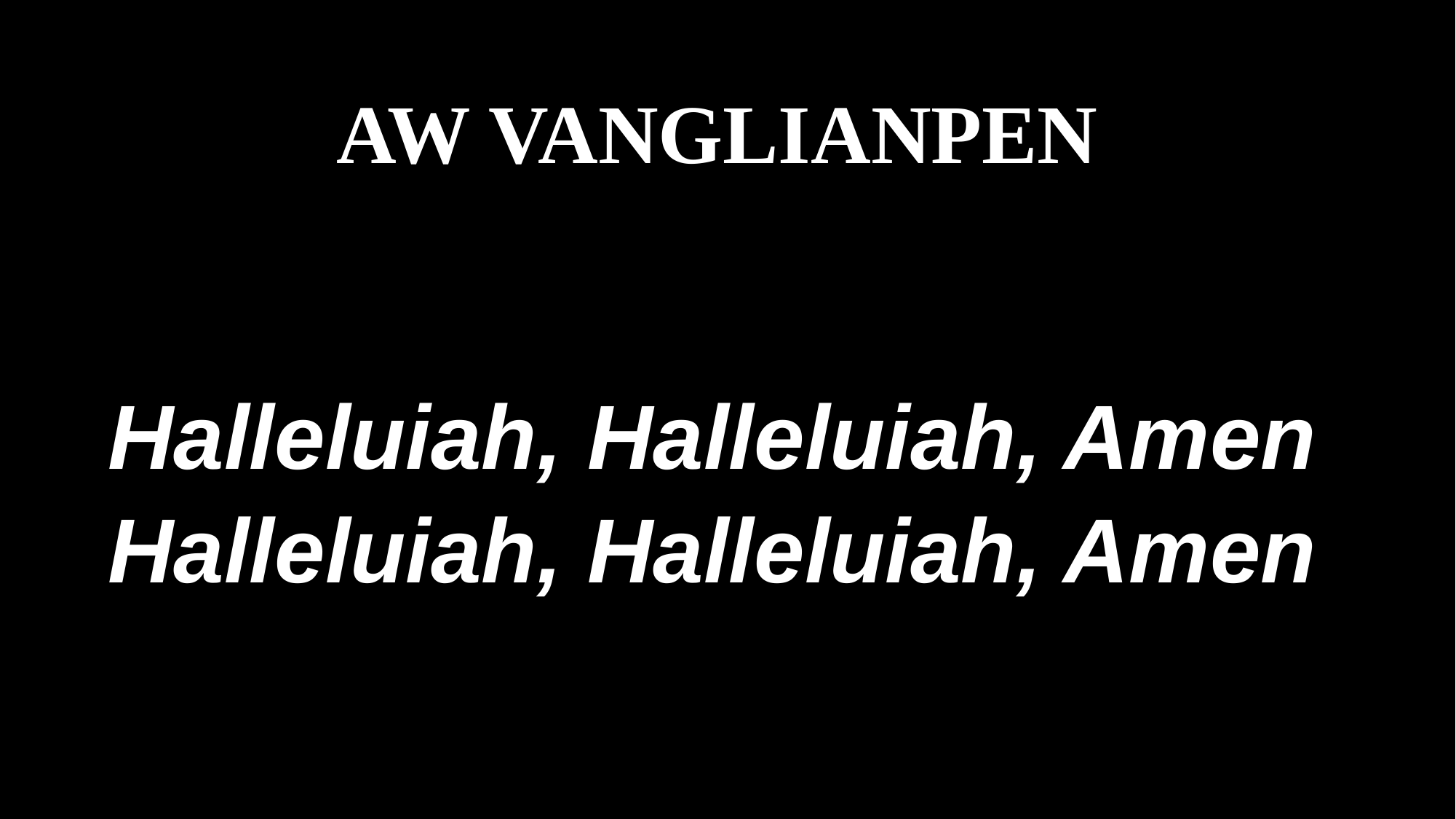

AW VANGLIANPEN
Halleluiah, Halleluiah, Amen
Halleluiah, Halleluiah, Amen